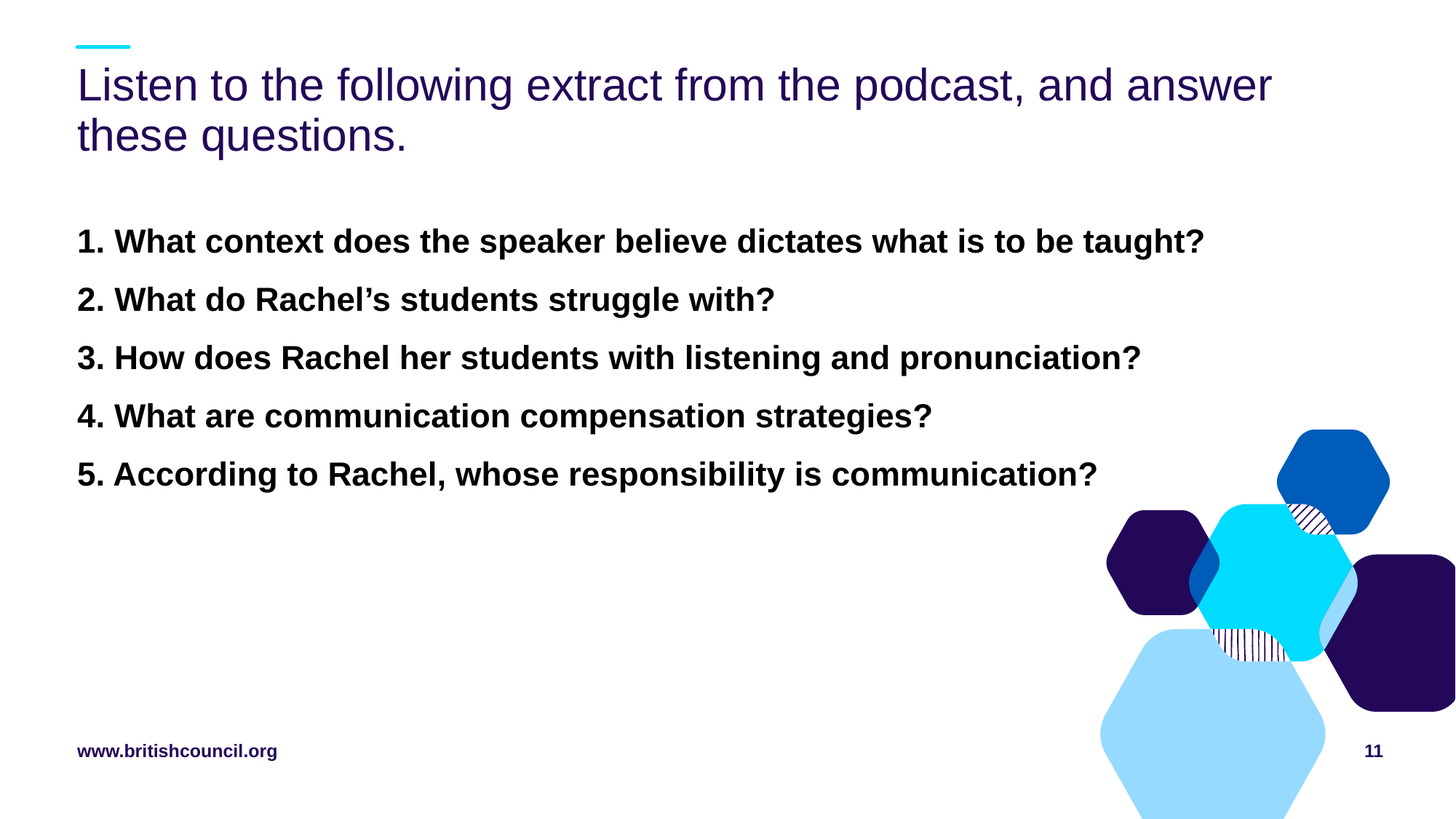

# Listen to the following extract from the podcast, and answer these questions.
 What context does the speaker believe dictates what is to be taught?
 What do Rachel’s students struggle with?
3. How does Rachel her students with listening and pronunciation?
4. What are communication compensation strategies?
5. According to Rachel, whose responsibility is communication?
11